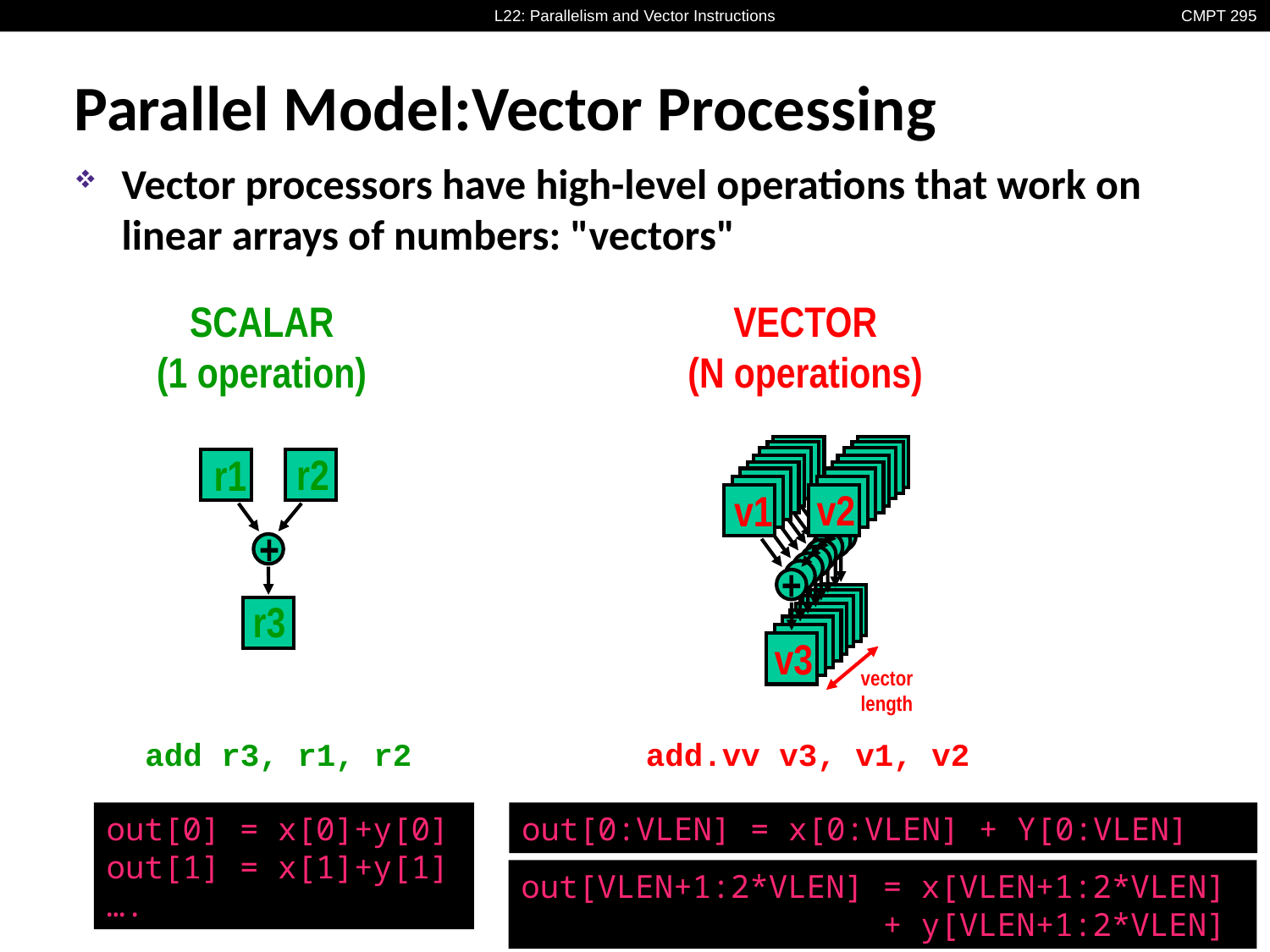

# Parallel Model:Vector Processing
Vector processors have high-level operations that work on linear arrays of numbers: "vectors"
VECTOR
(N operations)
SCALAR
(1 operation)

v2
v1

+

v3

vector
length
r2
r1

+

r3

add r3, r1, r2
add.vv v3, v1, v2
out[0] = x[0]+y[0]
out[1] = x[1]+y[1]
….
out[0:VLEN] = x[0:VLEN] + Y[0:VLEN]
out[VLEN+1:2*VLEN] = x[VLEN+1:2*VLEN]
                   + y[VLEN+1:2*VLEN]